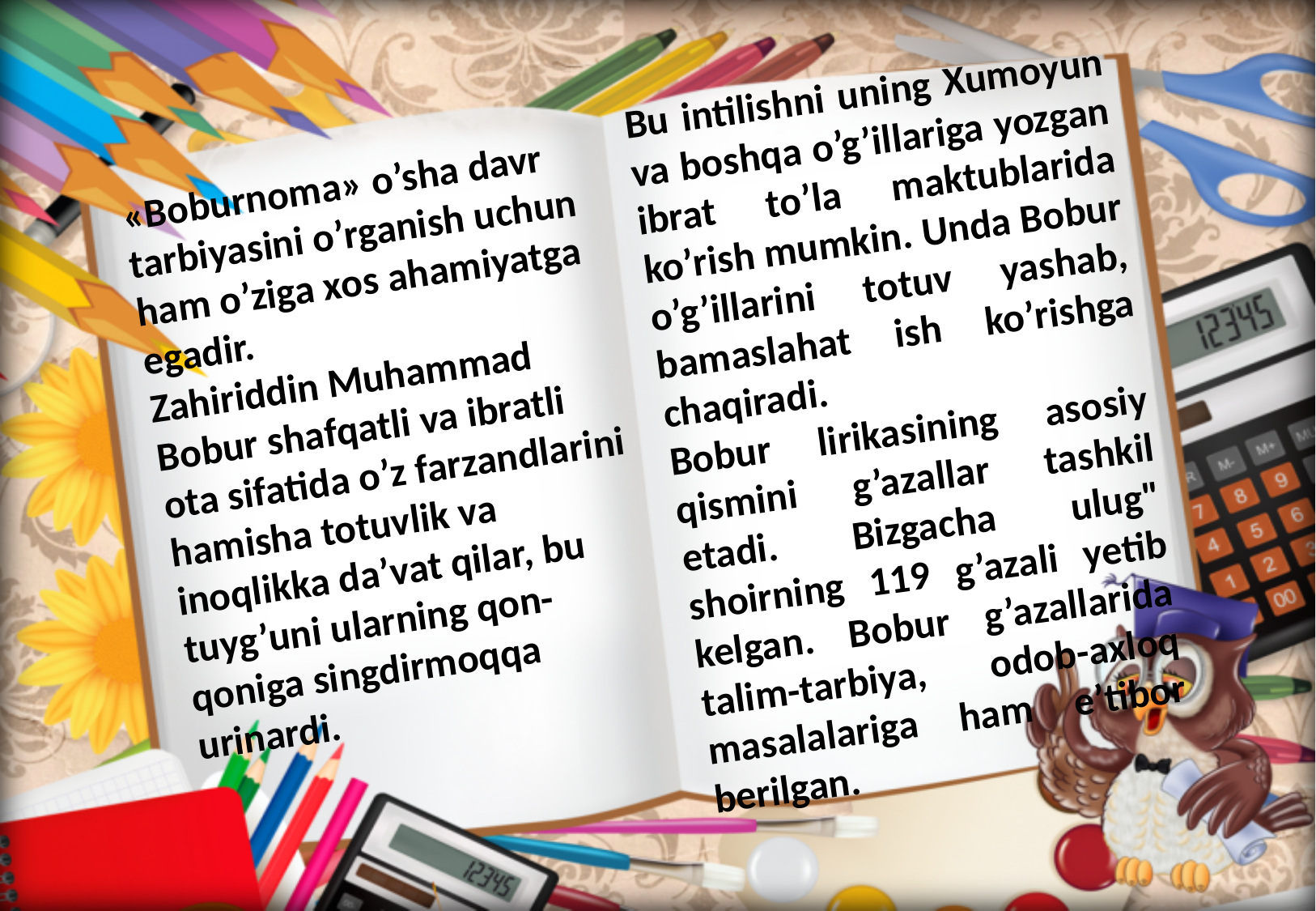

Bu intilishni uning Xumoyun va boshqa o’g’illariga yozgan ibrat to’la maktublarida ko’rish mumkin. Unda Bobur o’g’illarini totuv yashab, bamaslahat ish ko’rishga chaqiradi.
Bobur lirikasining asosiy qismini g’azallar tashkil etadi. Bizgacha ulug" shoirning 119 g’azali yetib kelgan. Bobur g’azallarida talim-tarbiya, odob-axloq masalalariga ham e’tibor berilgan.
«Boburnoma» o’sha davr tarbiyasini o’rganish uchun ham o’ziga xos ahamiyatga egadir.
Zahiriddin Muhammad Bobur shafqatli va ibratli ota sifatida o’z farzandlarini hamisha totuvlik va inoqlikka da’vat qilar, bu tuyg’uni ularning qon-qoniga singdirmoqqa urinardi.